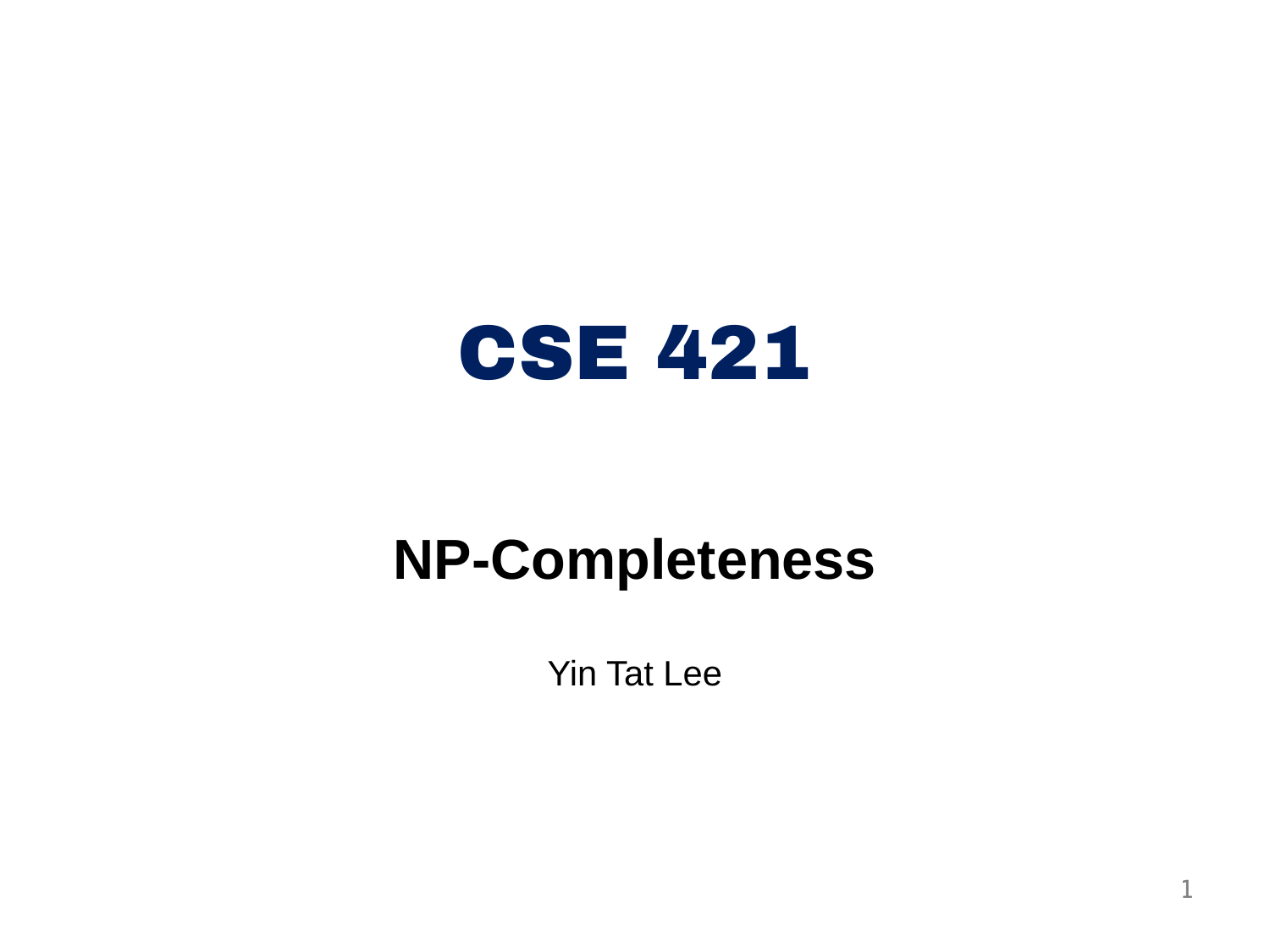

# CSE 421
NP-Completeness

Yin Tat Lee
1